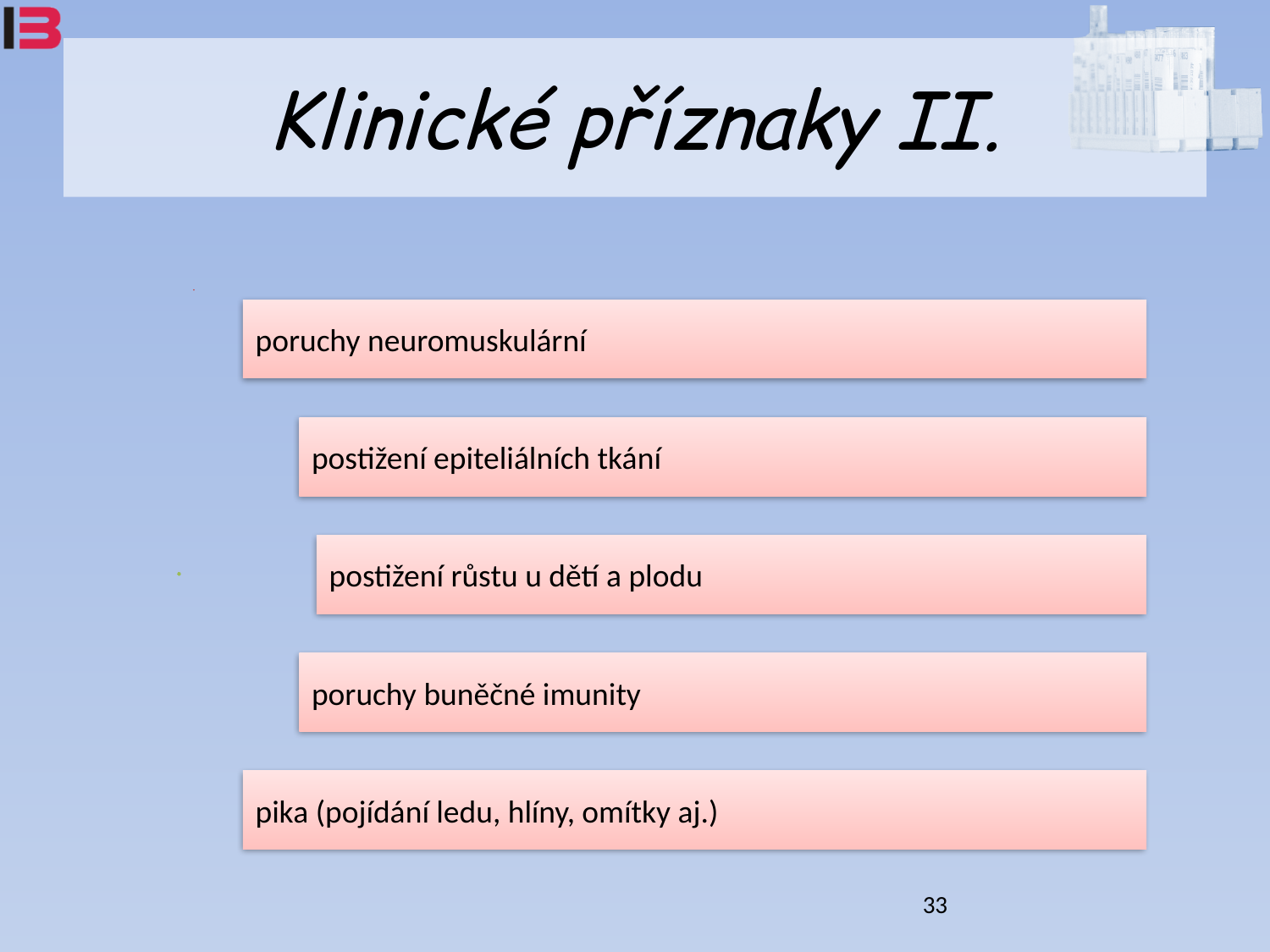

# Klinické příznaky II.
poruchy neuromuskulární
postižení růstu u dětí a plodu
poruchy buněčné imunity
postižení epiteliálních tkání
pika (pojídání ledu, hlíny, omítky aj.)
33